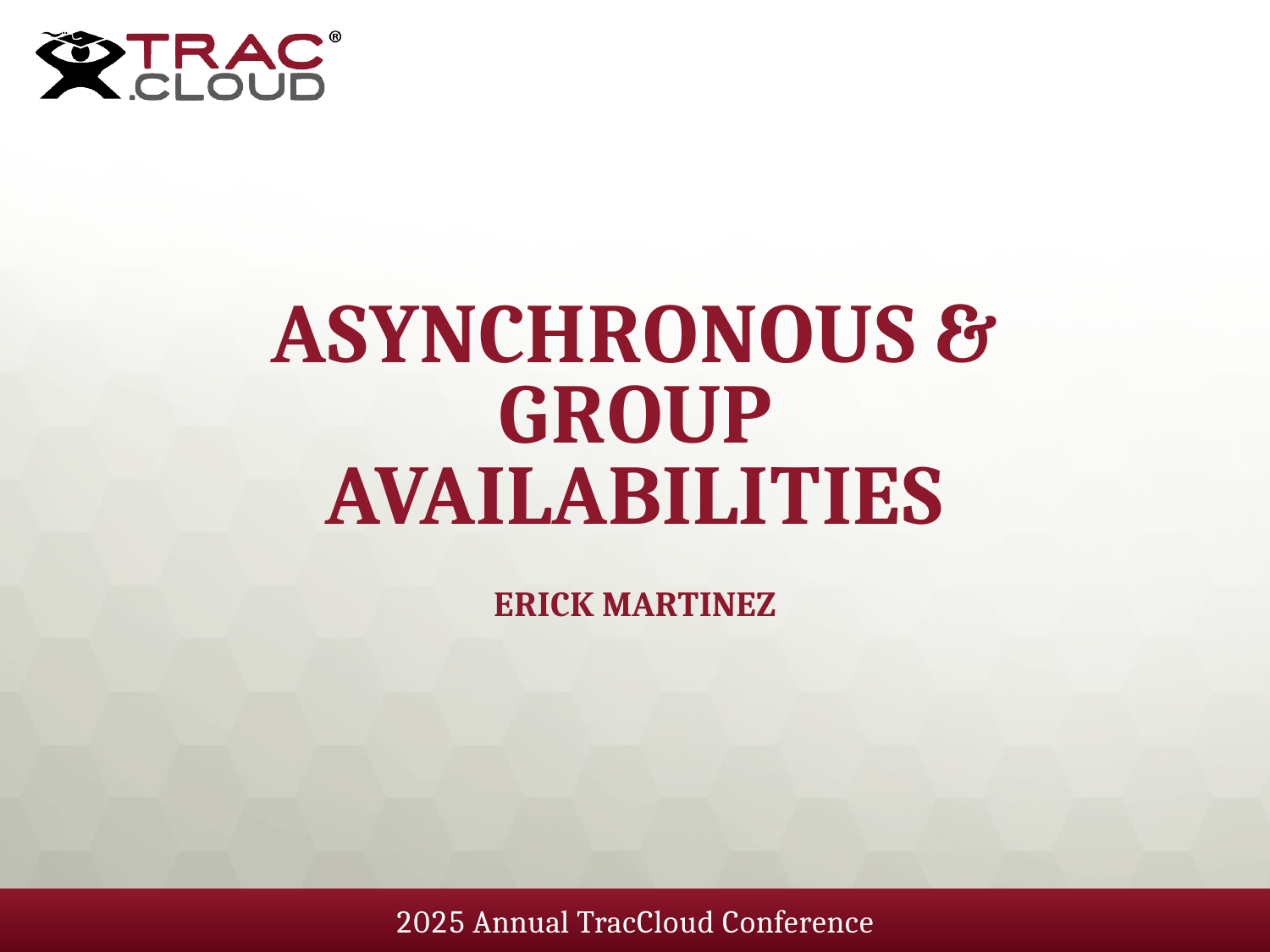

# Asynchronous & Group Availabilities
Erick Martinez